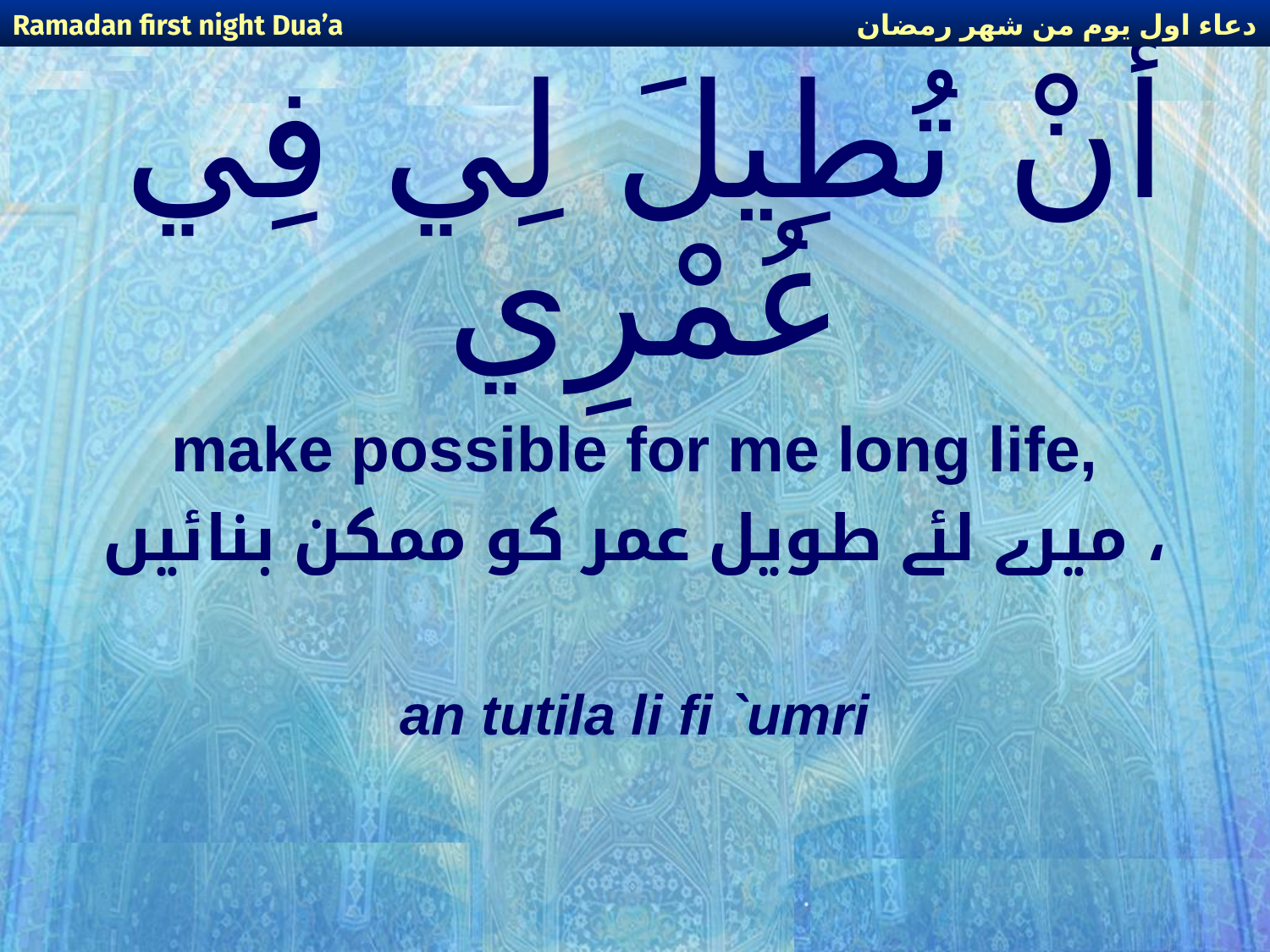

دعاء اول يوم من شهر رمضان
Ramadan first night Dua’a
# أَنْ تُطِيلَ لِي فِي عُمْرِي
make possible for me long life,
میرے لئے طویل عمر کو ممکن بنائیں ،

an tutila li fi `umri